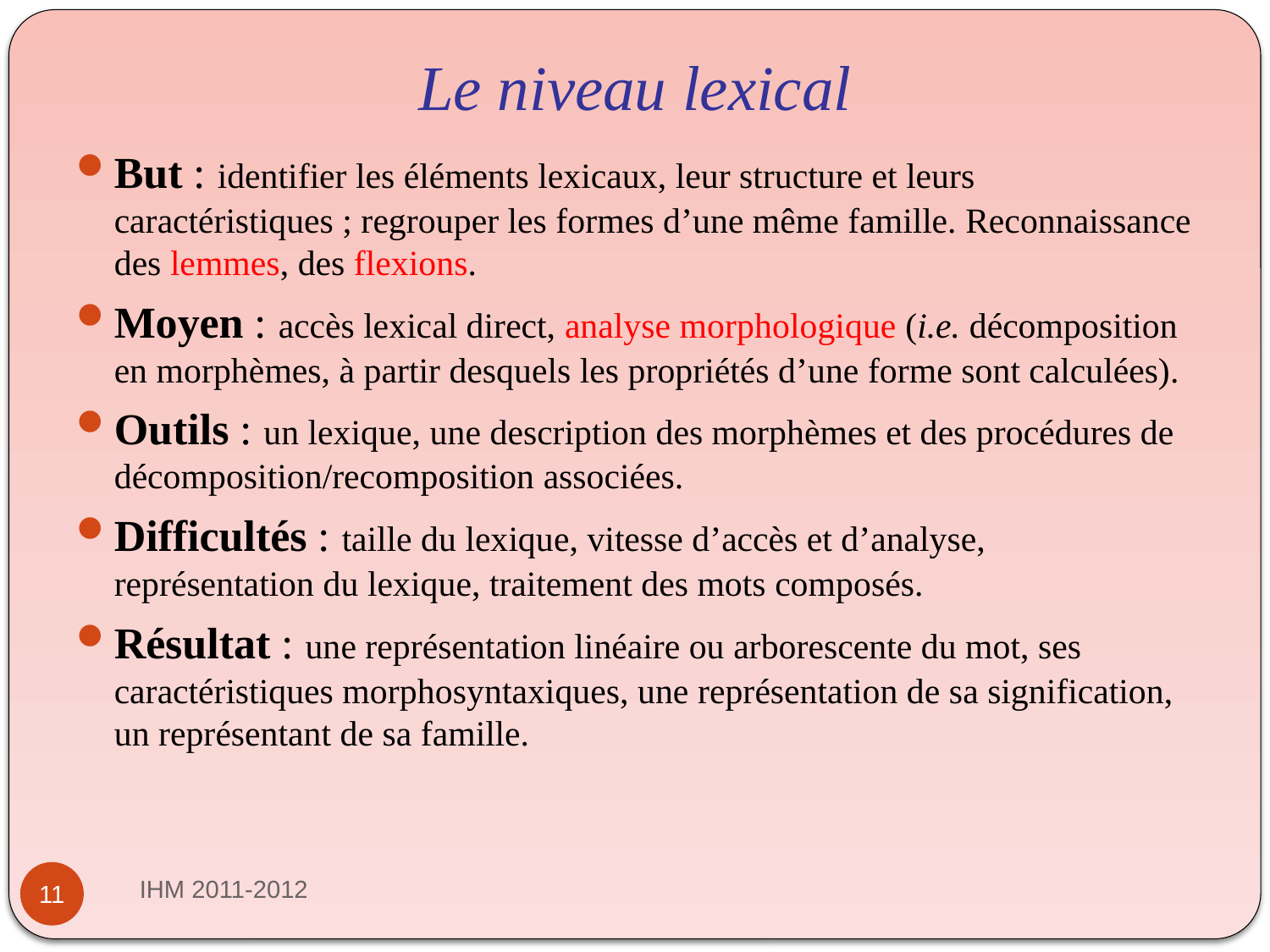

# Le niveau lexical
But : identifier les éléments lexicaux, leur structure et leurs caractéristiques ; regrouper les formes d’une même famille. Reconnaissance des lemmes, des flexions.
Moyen : accès lexical direct, analyse morphologique (i.e. décomposition en morphèmes, à partir desquels les propriétés d’une forme sont calculées).
Outils : un lexique, une description des morphèmes et des procédures de décomposition/recomposition associées.
Difficultés : taille du lexique, vitesse d’accès et d’analyse, représentation du lexique, traitement des mots composés.
Résultat : une représentation linéaire ou arborescente du mot, ses caractéristiques morphosyntaxiques, une représentation de sa signification, un représentant de sa famille.
IHM 2011-2012
11